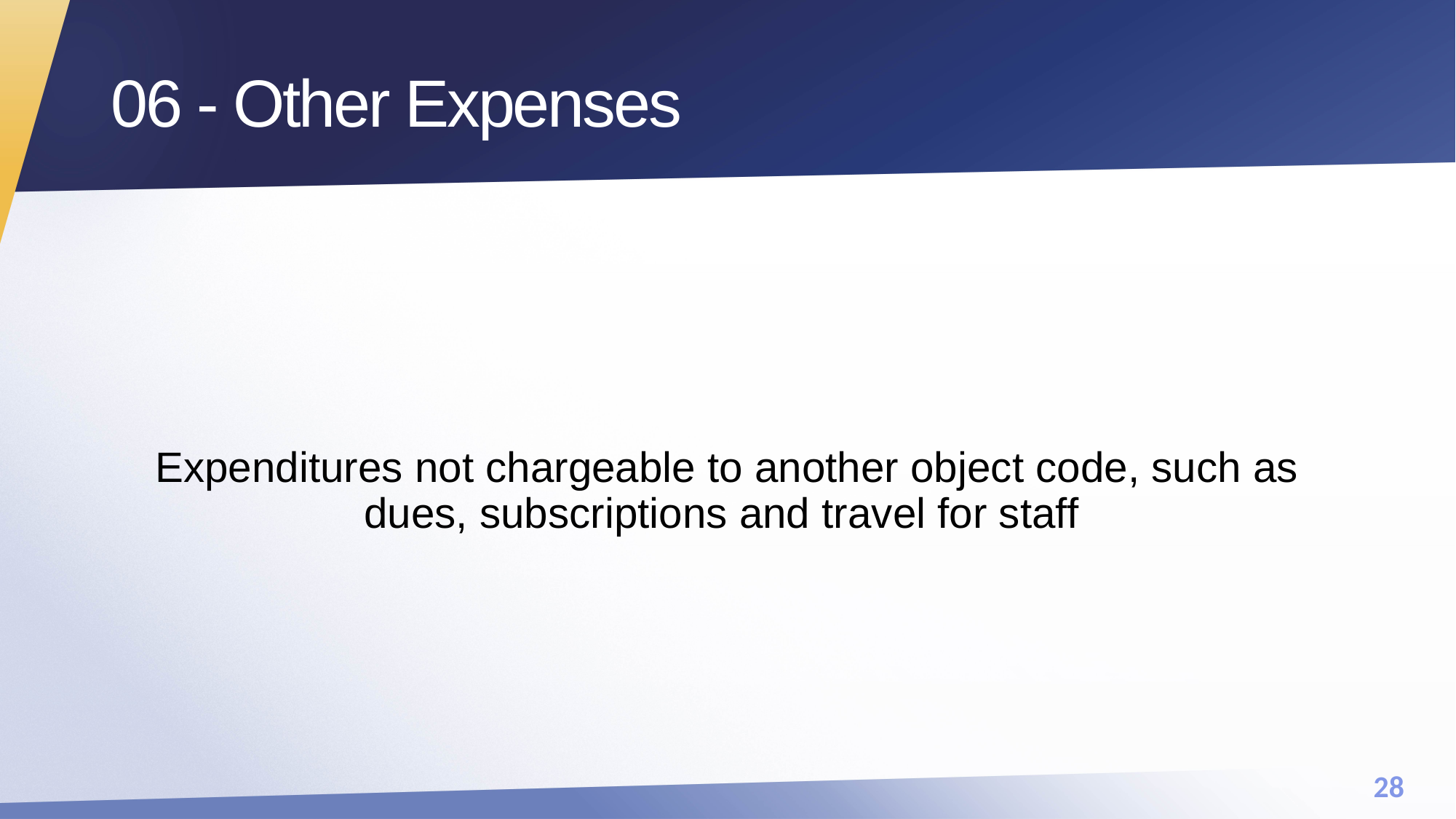

# 06 - Other Expenses
Expenditures not chargeable to another object code, such as dues, subscriptions and travel for staff